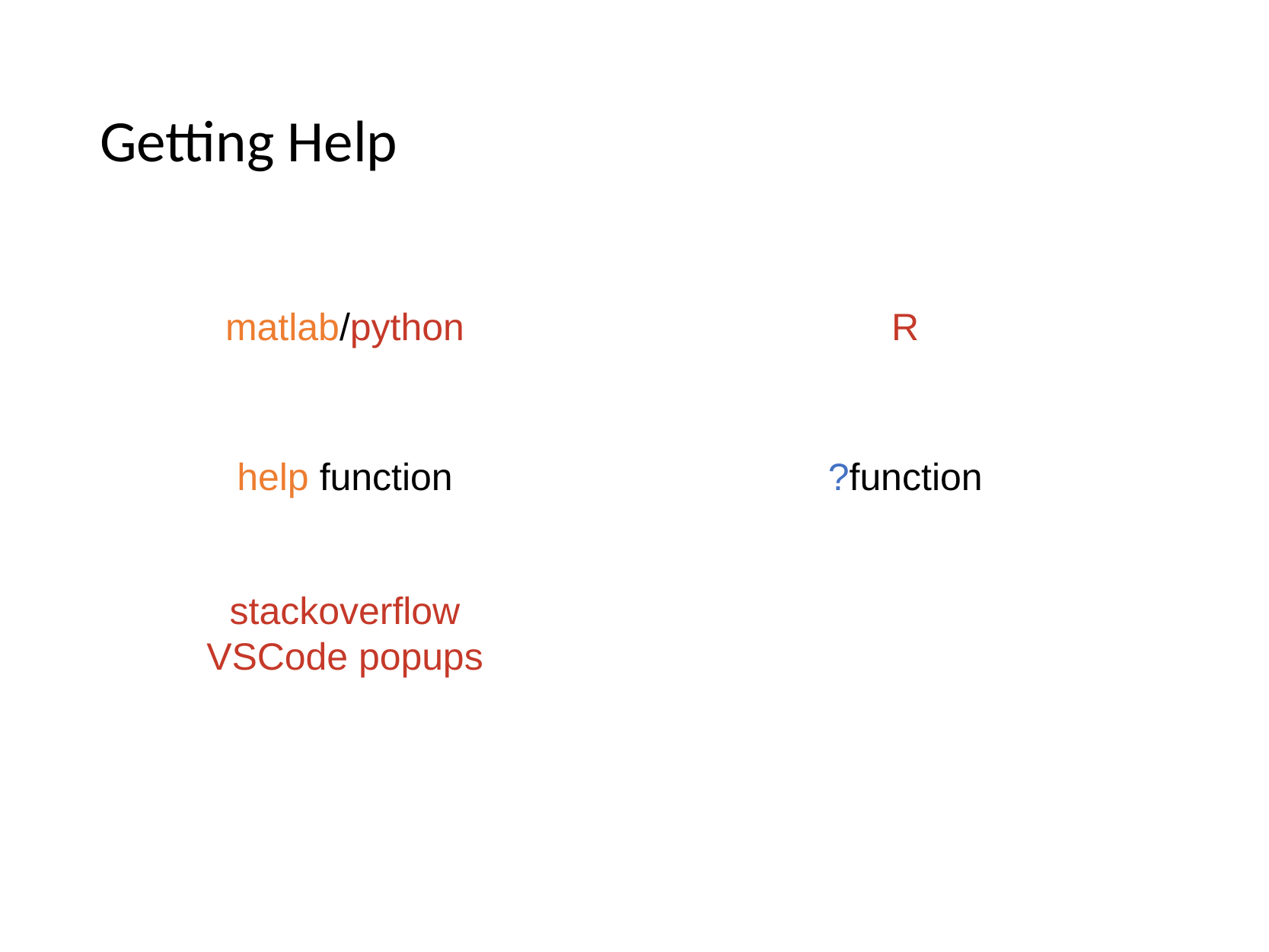

# Getting Help
matlab/python
R
help function
?function
stackoverflow
VSCode popups